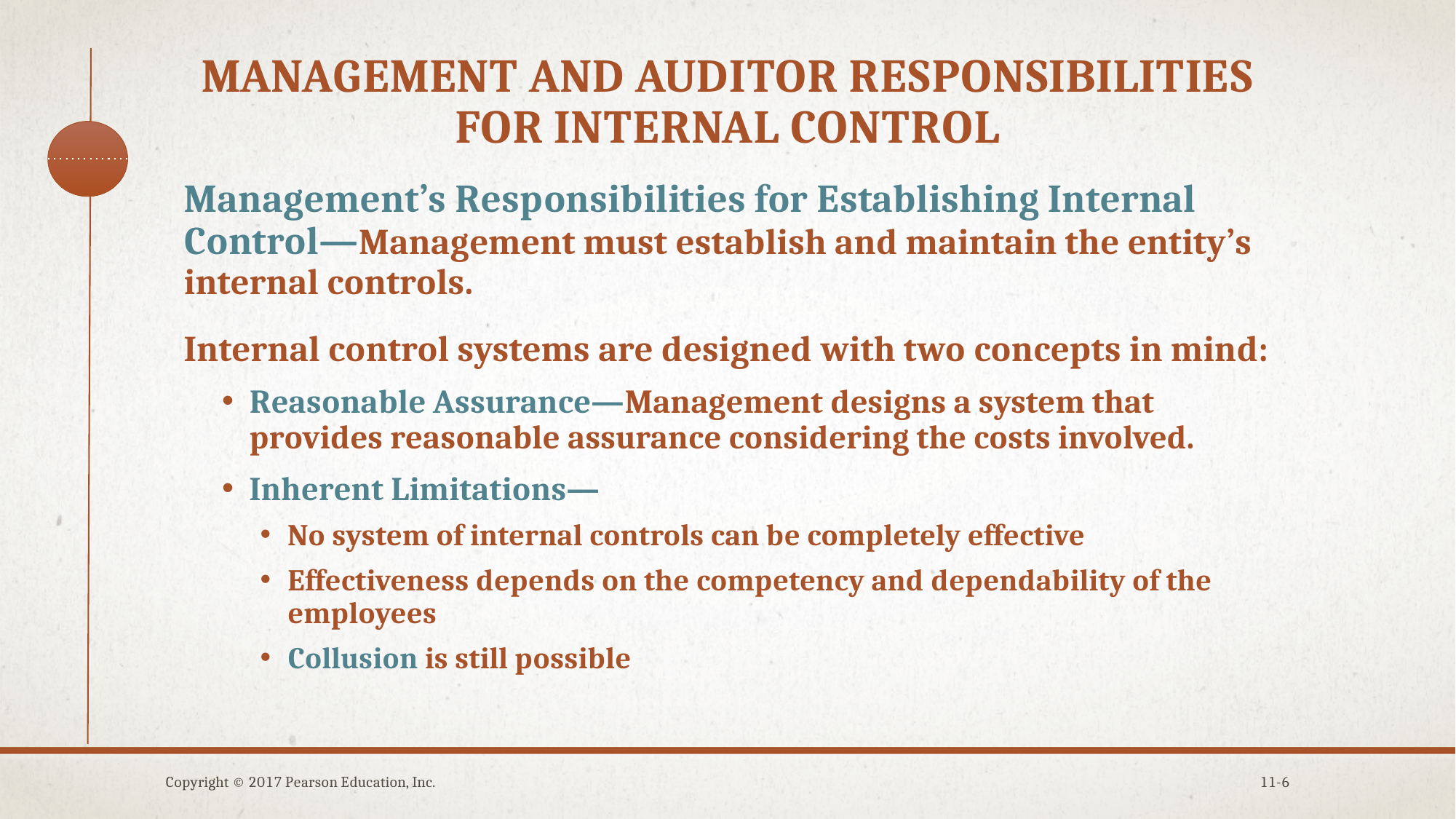

# Management and auditor responsibilities for internal control

Management’s Responsibilities for Establishing Internal Control—Management must establish and maintain the entity’s internal controls.
Internal control systems are designed with two concepts in mind:
Reasonable Assurance—Management designs a system that provides reasonable assurance considering the costs involved.
Inherent Limitations—
No system of internal controls can be completely effective
Effectiveness depends on the competency and dependability of the employees
Collusion is still possible
Copyright © 2017 Pearson Education, Inc.
11-6